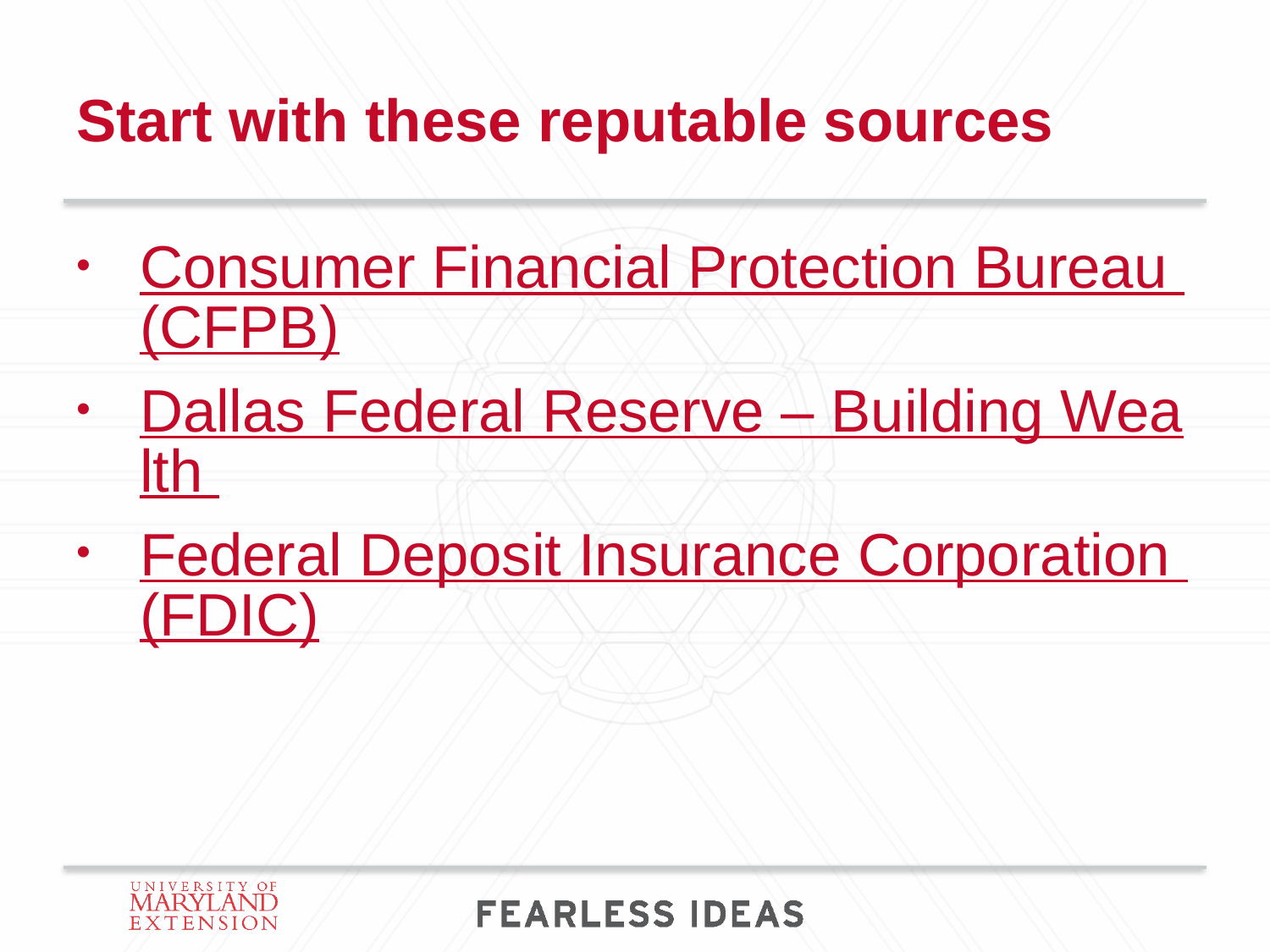

# Start with these reputable sources
Consumer Financial Protection Bureau (CFPB)
Dallas Federal Reserve – Building Wealth
Federal Deposit Insurance Corporation (FDIC)